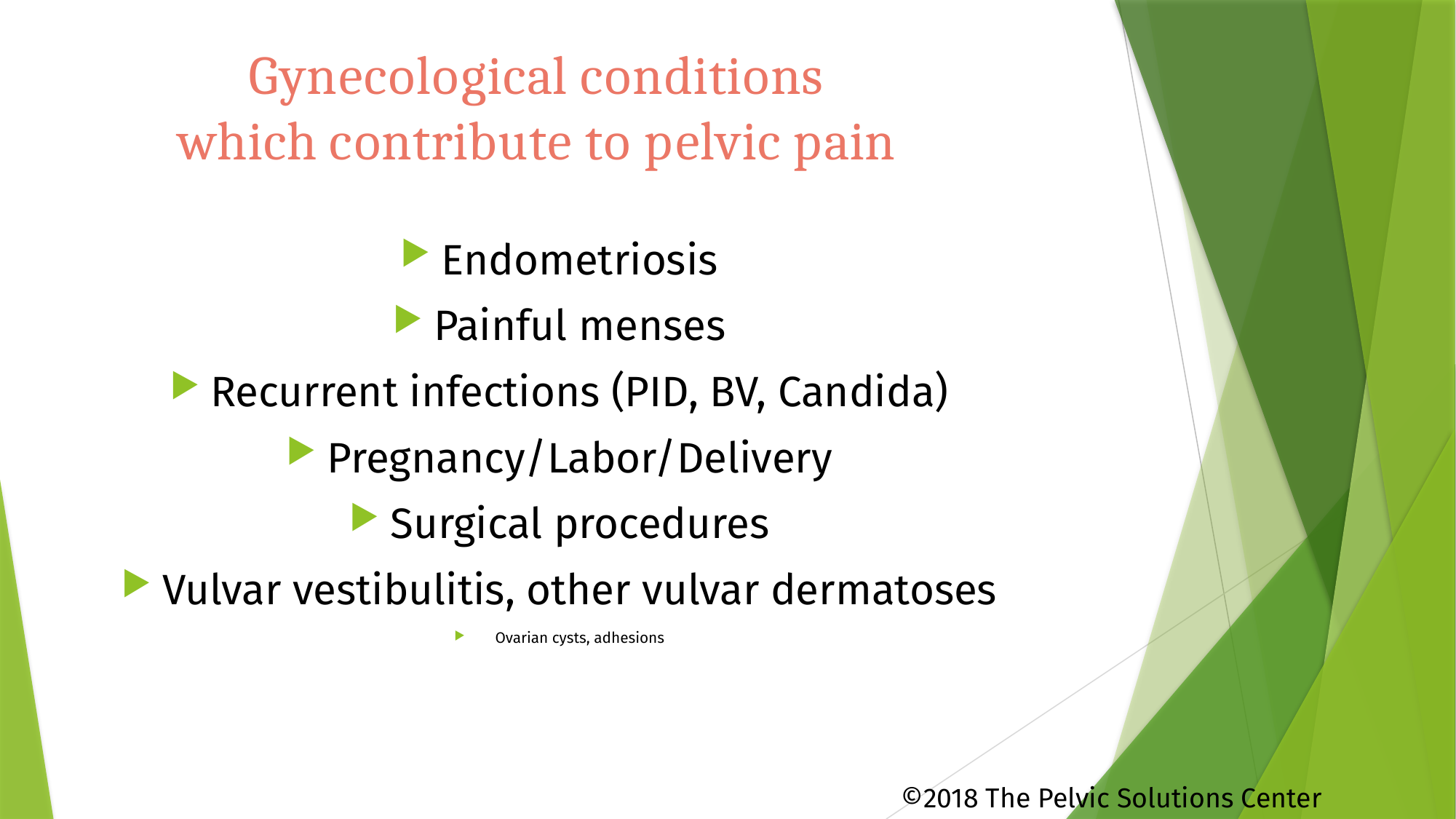

# Gynecological conditions which contribute to pelvic pain
Endometriosis
Painful menses
Recurrent infections (PID, BV, Candida)
Pregnancy/Labor/Delivery
Surgical procedures
Vulvar vestibulitis, other vulvar dermatoses
Ovarian cysts, adhesions
										©2018 The Pelvic Solutions Center